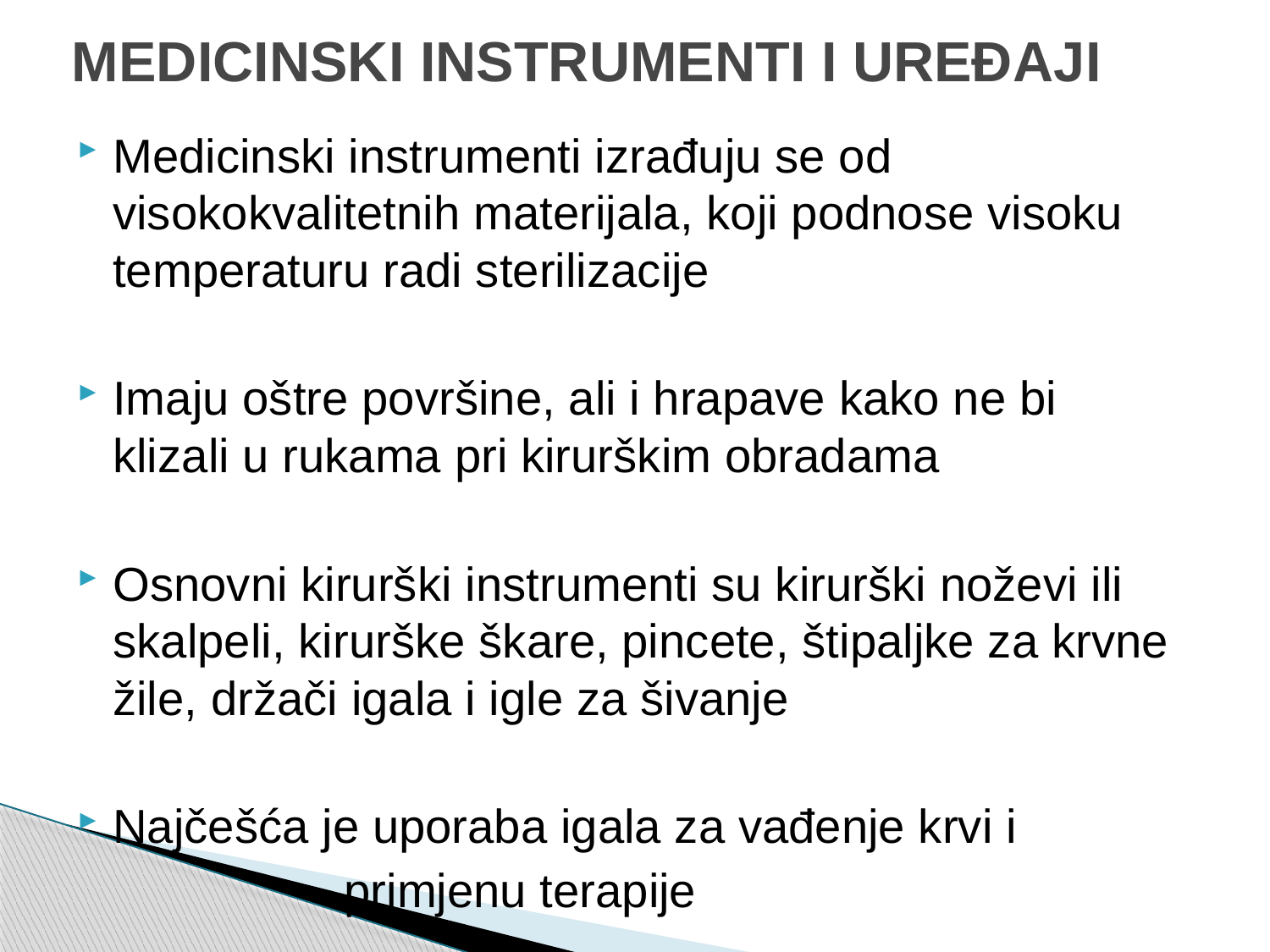

# MEDICINSKI INSTRUMENTI I UREĐAJI
Medicinski instrumenti izrađuju se od visokokvalitetnih materijala, koji podnose visoku temperaturu radi sterilizacije

Imaju oštre površine, ali i hrapave kako ne bi klizali u rukama pri kirurškim obradama

Osnovni kirurški instrumenti su kirurški noževi ili skalpeli, kirurške škare, pincete, štipaljke za krvne žile, držači igala i igle za šivanje

Najčešća je uporaba igala za vađenje krvi i
                    primjenu terapije